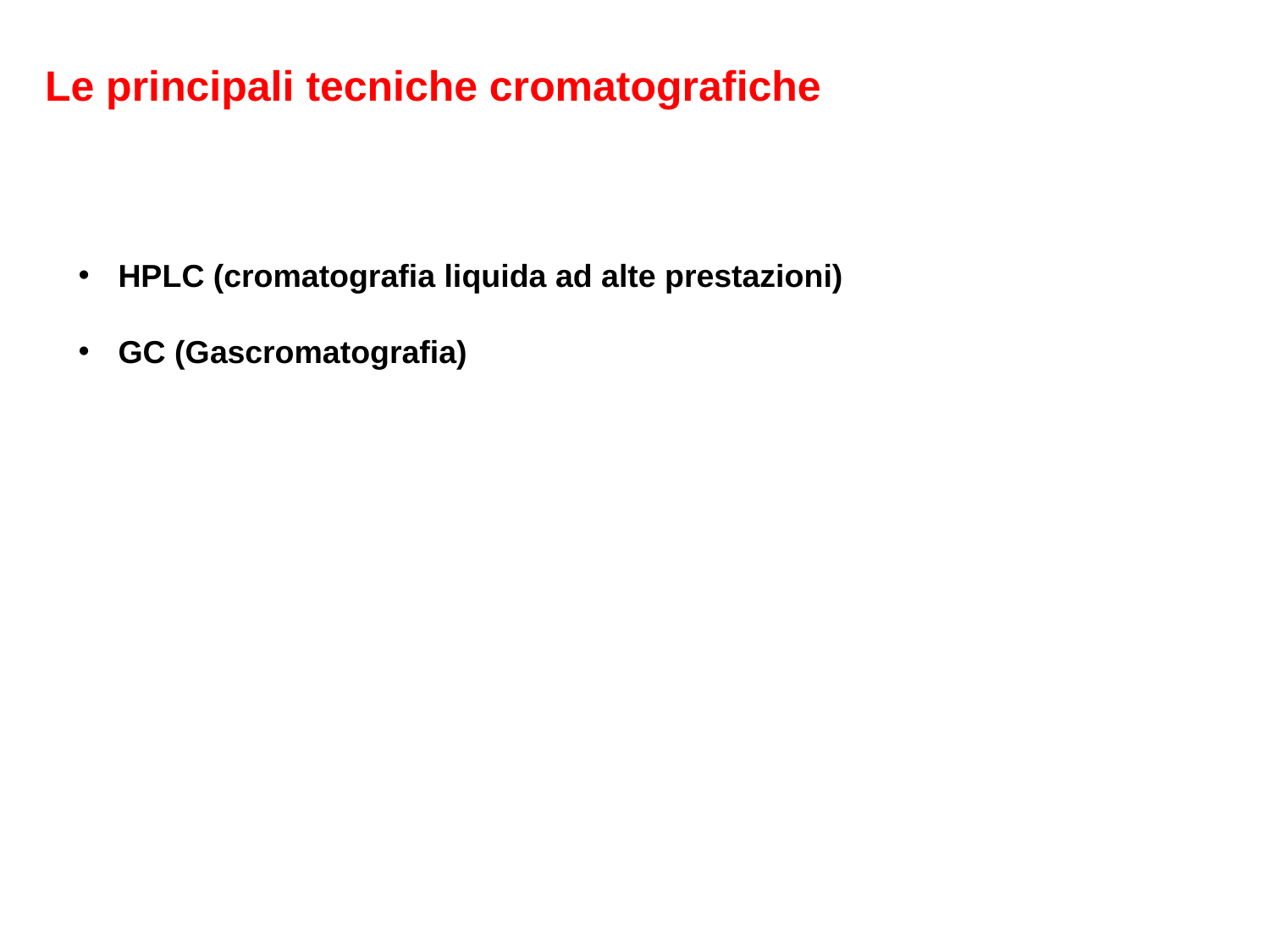

Le principali tecniche cromatografiche

HPLC (cromatografia liquida ad alte prestazioni)

GC (Gascromatografia)